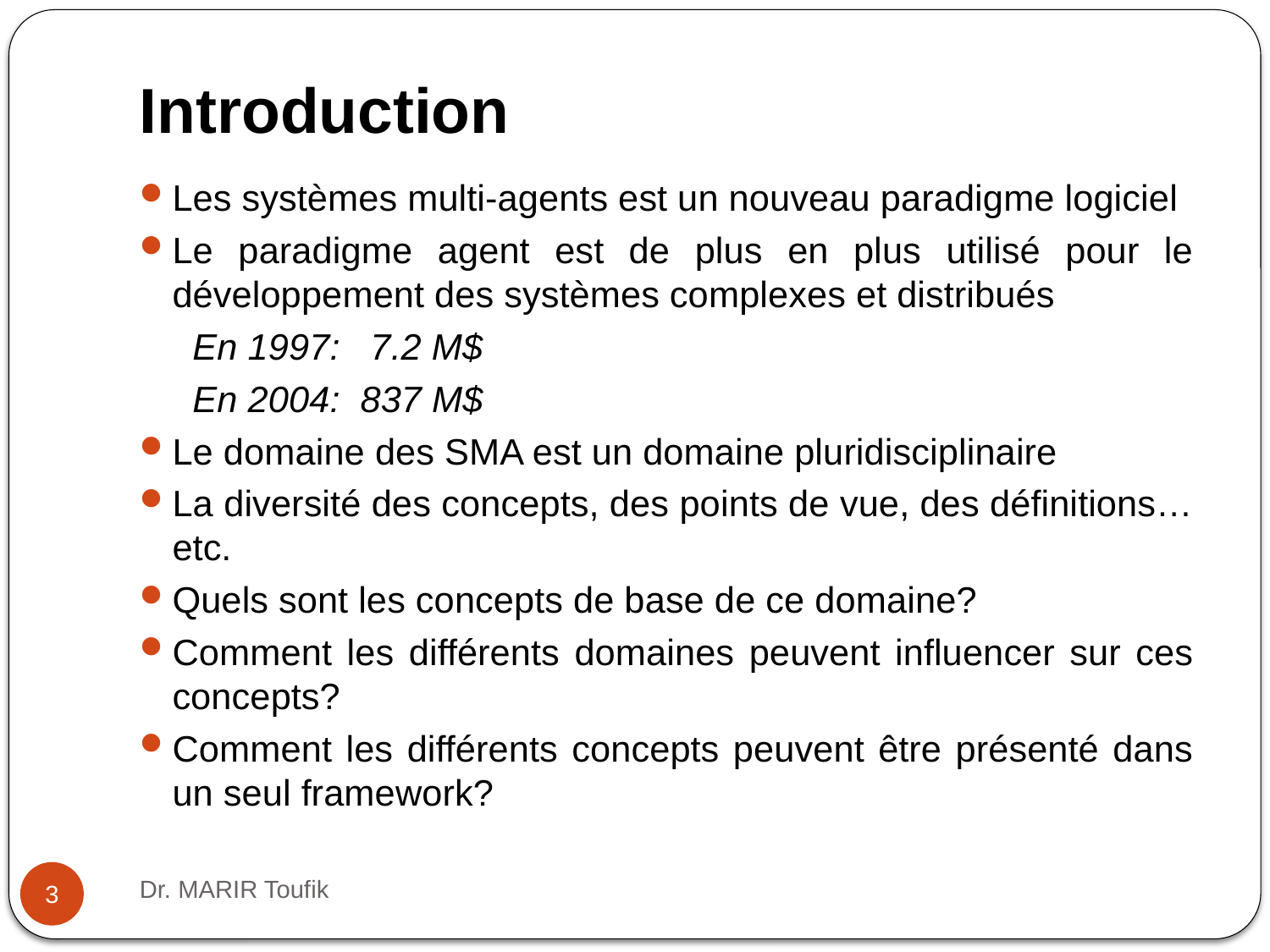

# Introduction
Les systèmes multi-agents est un nouveau paradigme logiciel
Le paradigme agent est de plus en plus utilisé pour le développement des systèmes complexes et distribués
En 1997:   7.2 M$
En 2004:  837 M$
Le domaine des SMA est un domaine pluridisciplinaire
La diversité des concepts, des points de vue, des définitions…etc.
Quels sont les concepts de base de ce domaine?
Comment les différents domaines peuvent influencer sur ces concepts?
Comment les différents concepts peuvent être présenté dans un seul framework?
Dr. MARIR Toufik
3